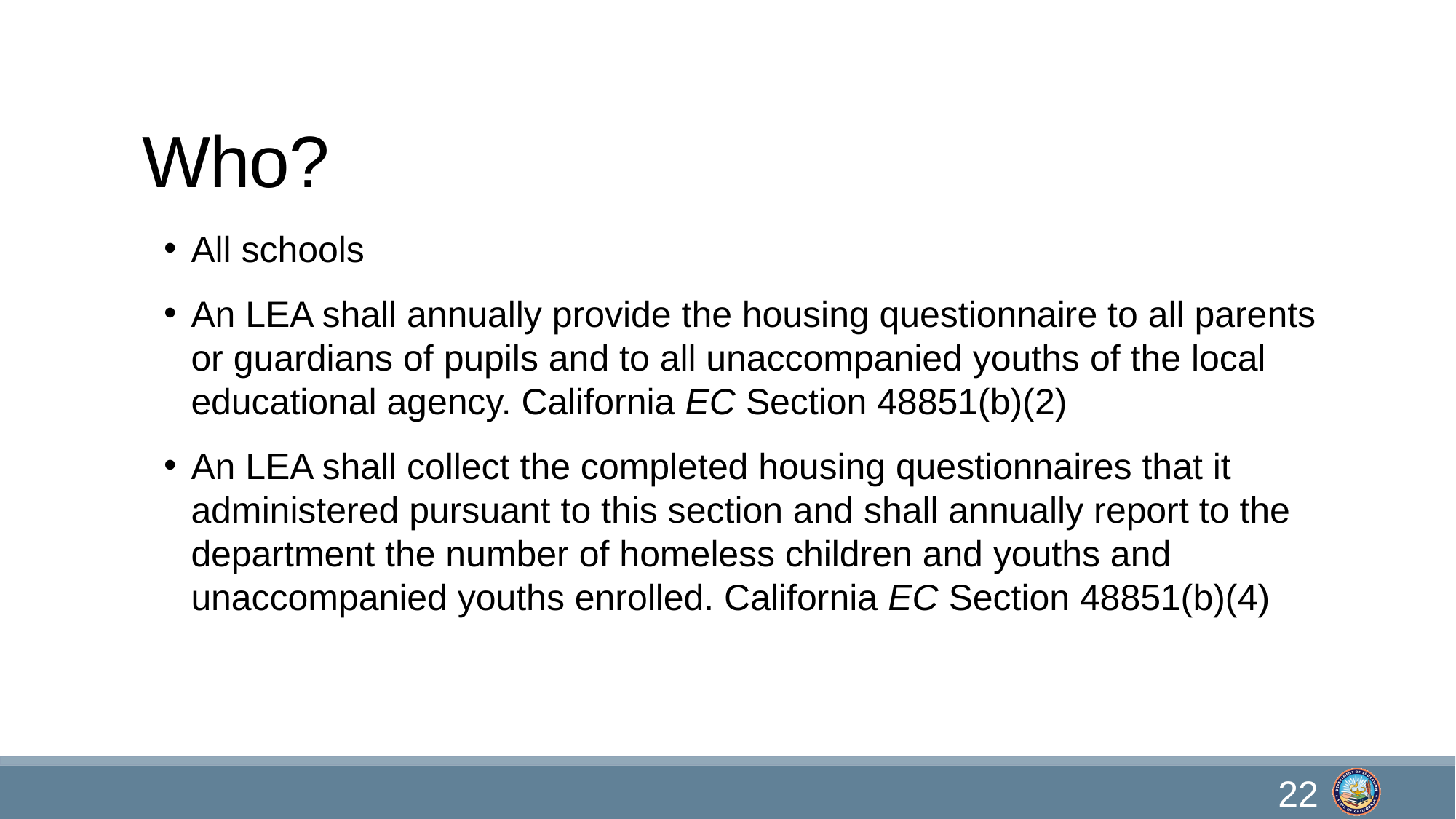

# Who?
All schools
An LEA shall annually provide the housing questionnaire to all parents or guardians of pupils and to all unaccompanied youths of the local educational agency. California EC Section 48851(b)(2)
An LEA shall collect the completed housing questionnaires that it administered pursuant to this section and shall annually report to the department the number of homeless children and youths and unaccompanied youths enrolled. California EC Section 48851(b)(4)

22